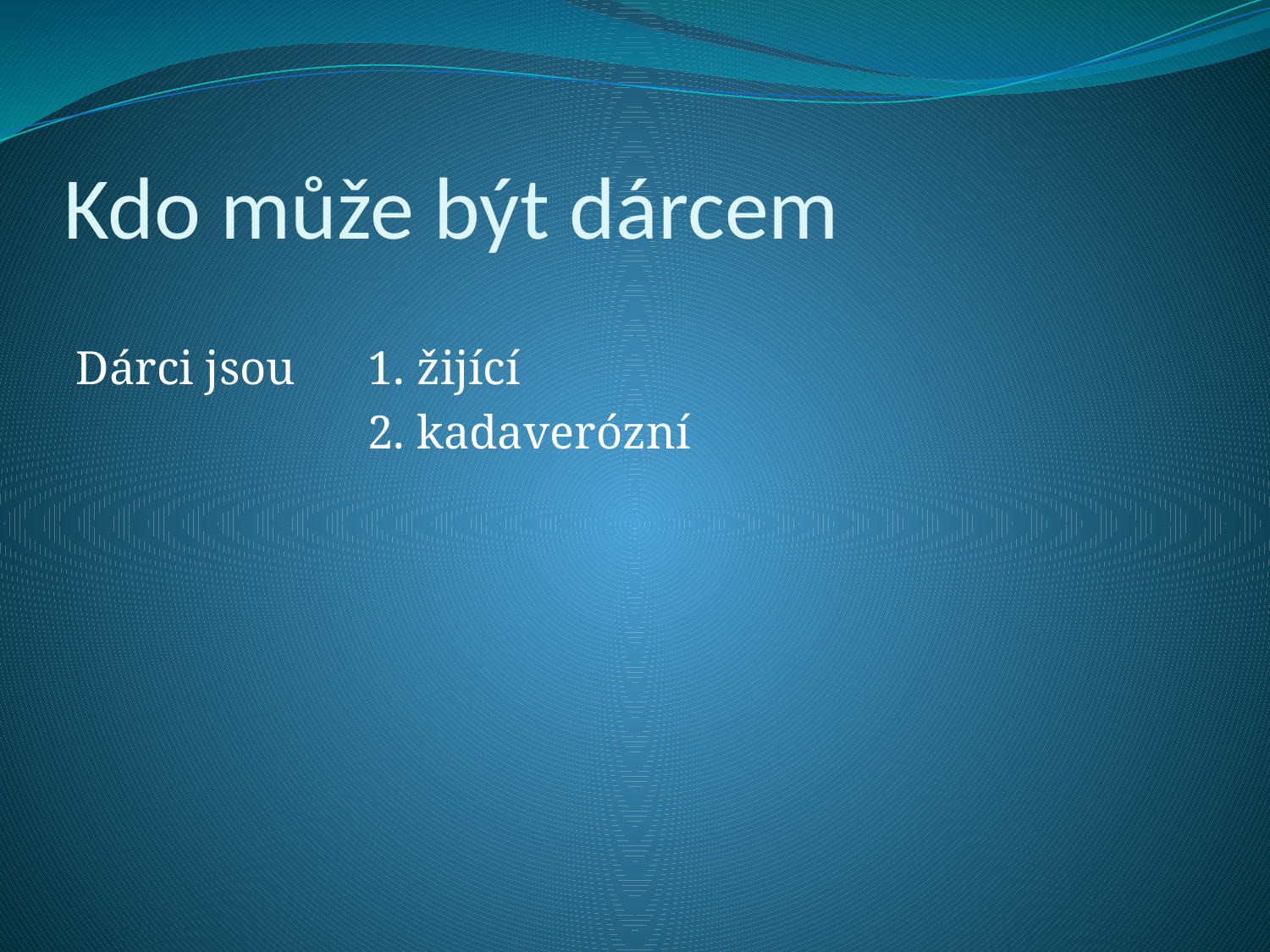

# Kdo může být dárcem

Dárci jsou 	1. žijící
			2. kadaverózní